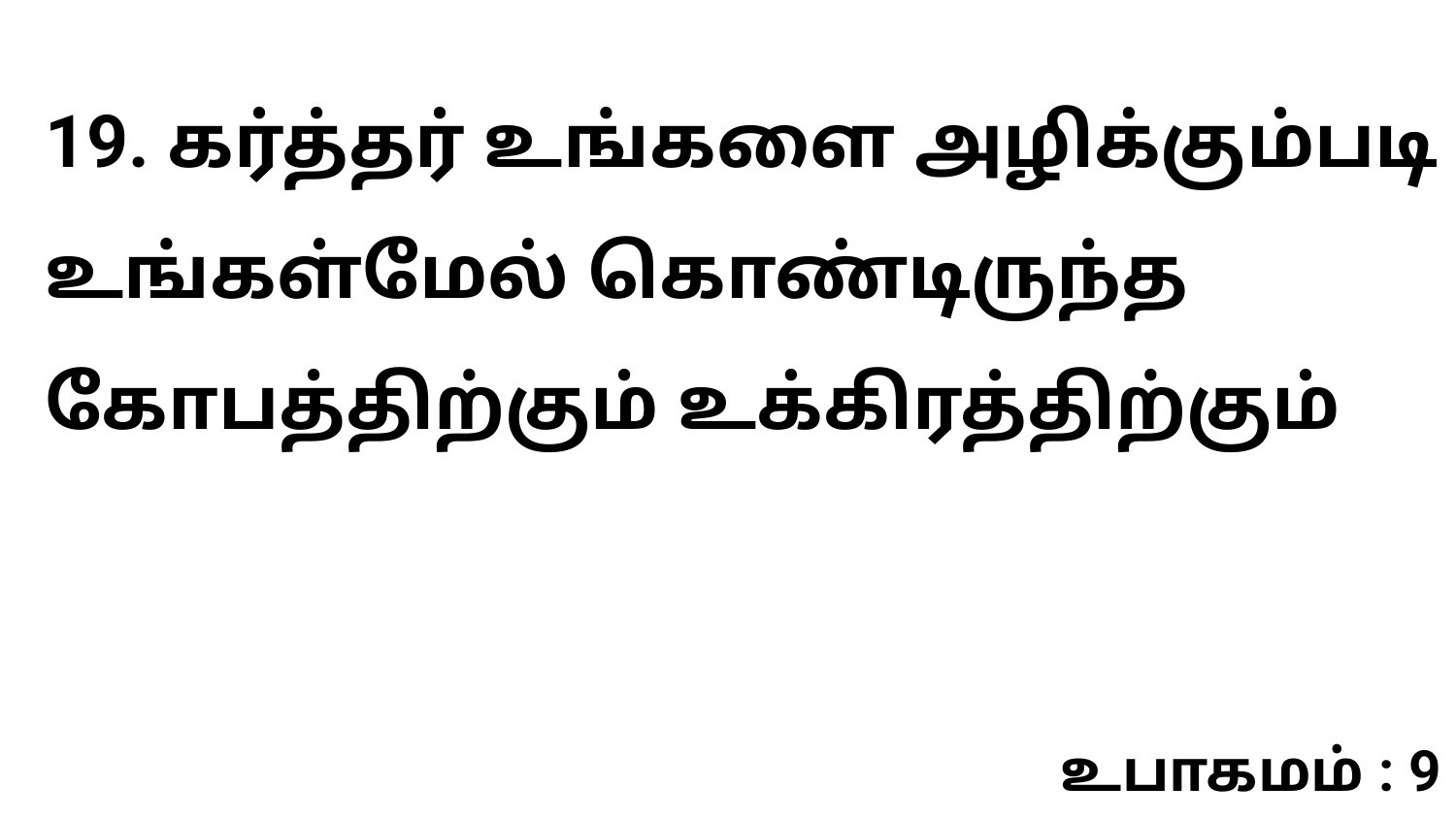

19. கர்த்தர் உங்களை அழிக்கும்படி உங்கள்மேல் கொண்டிருந்த கோபத்திற்கும் உக்கிரத்திற்கும்
உபாகமம் : 9